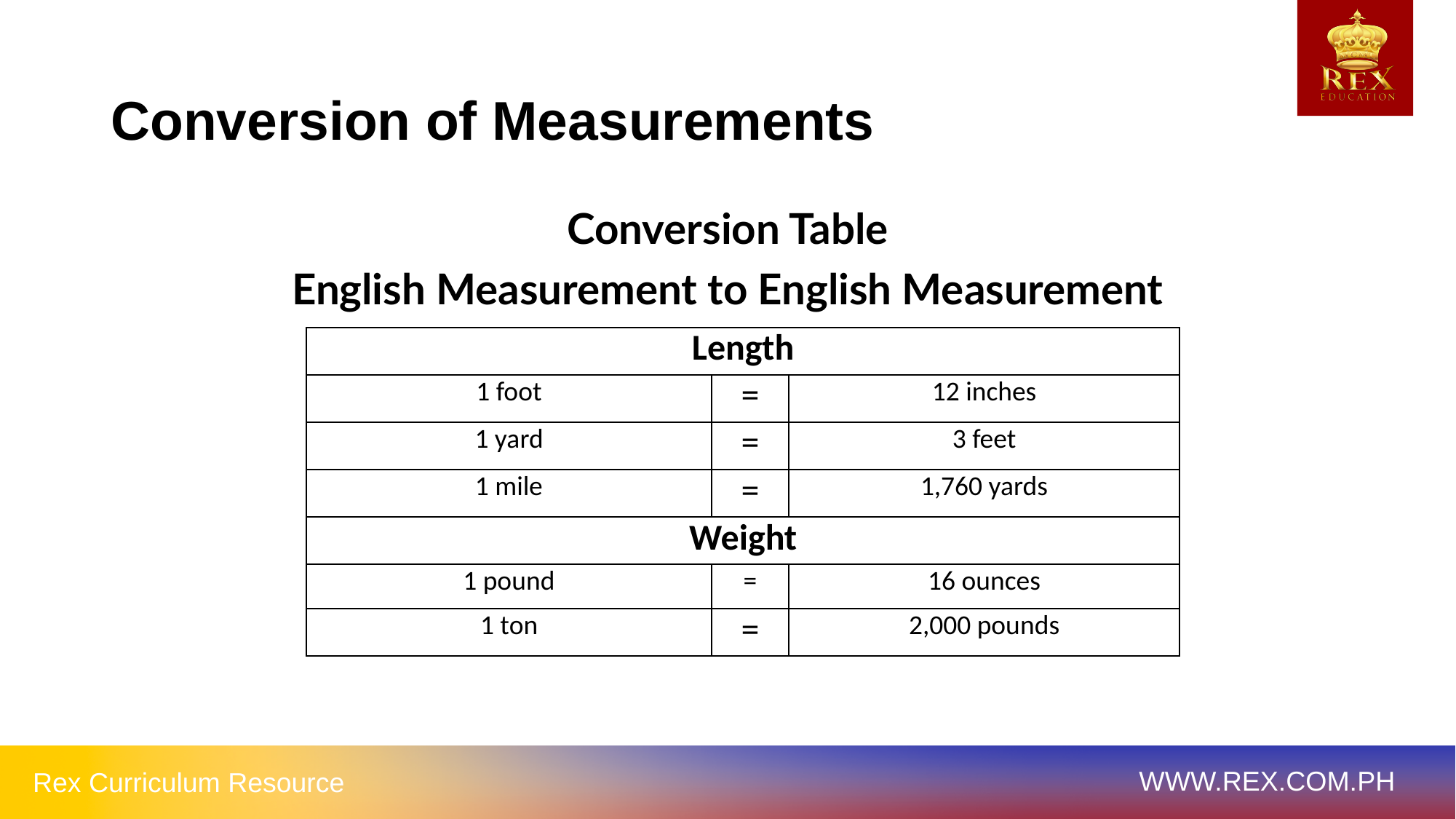

# Conversion of Measurements
Conversion Table
English Measurement to English Measurement
| Length |  |  |
| --- | --- | --- |
| 1 foot | = | 12 inches |
| 1 yard | = | 3 feet |
| 1 mile | = | 1,760 yards |
| Weight |  |  |
| 1 pound | = | 16 ounces |
| 1 ton | = | 2,000 pounds |